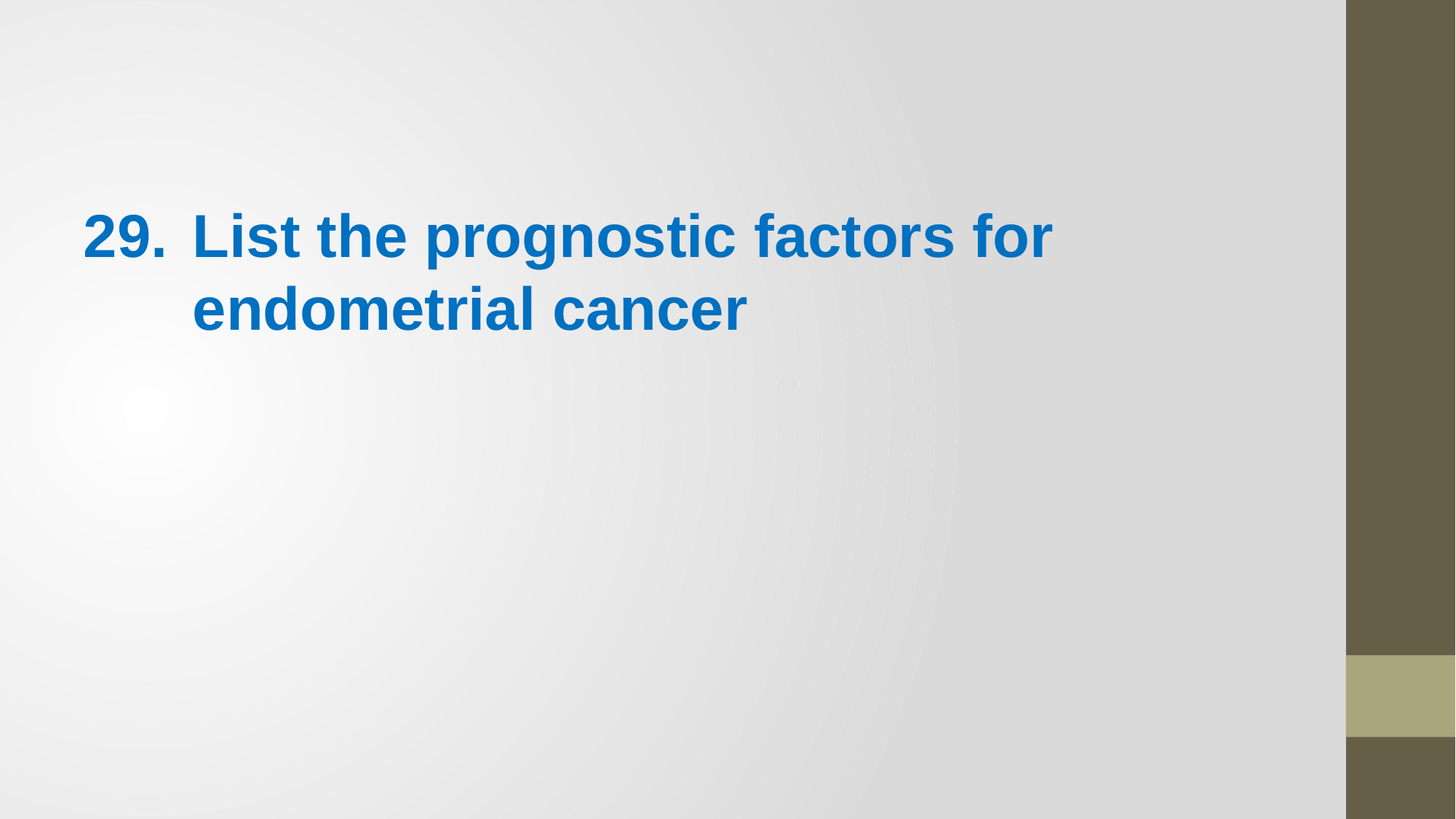

29.	List the prognostic factors for endometrial cancer